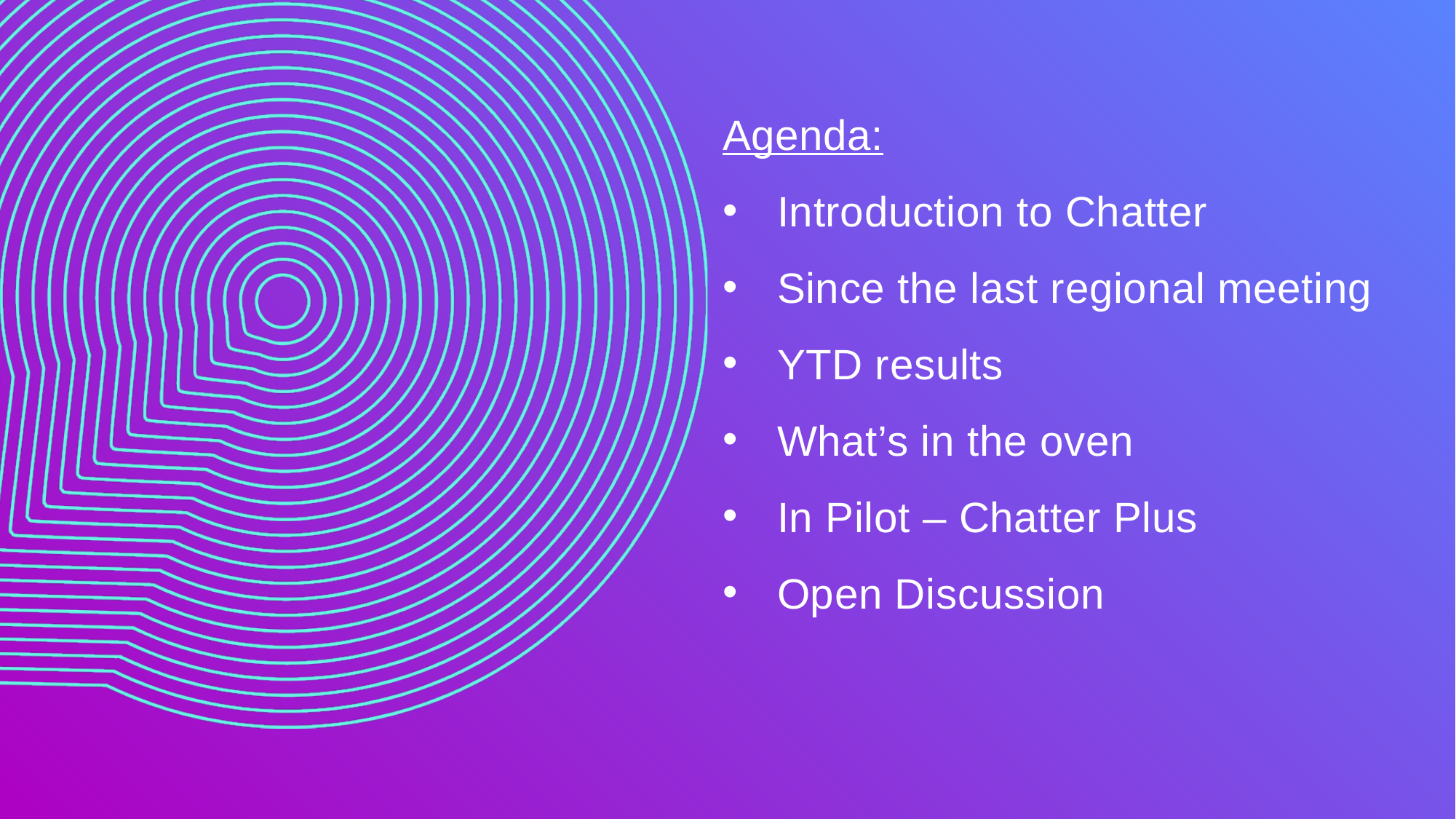

Agenda:
Introduction to Chatter
Since the last regional meeting
YTD results
What’s in the oven
In Pilot – Chatter Plus
Open Discussion